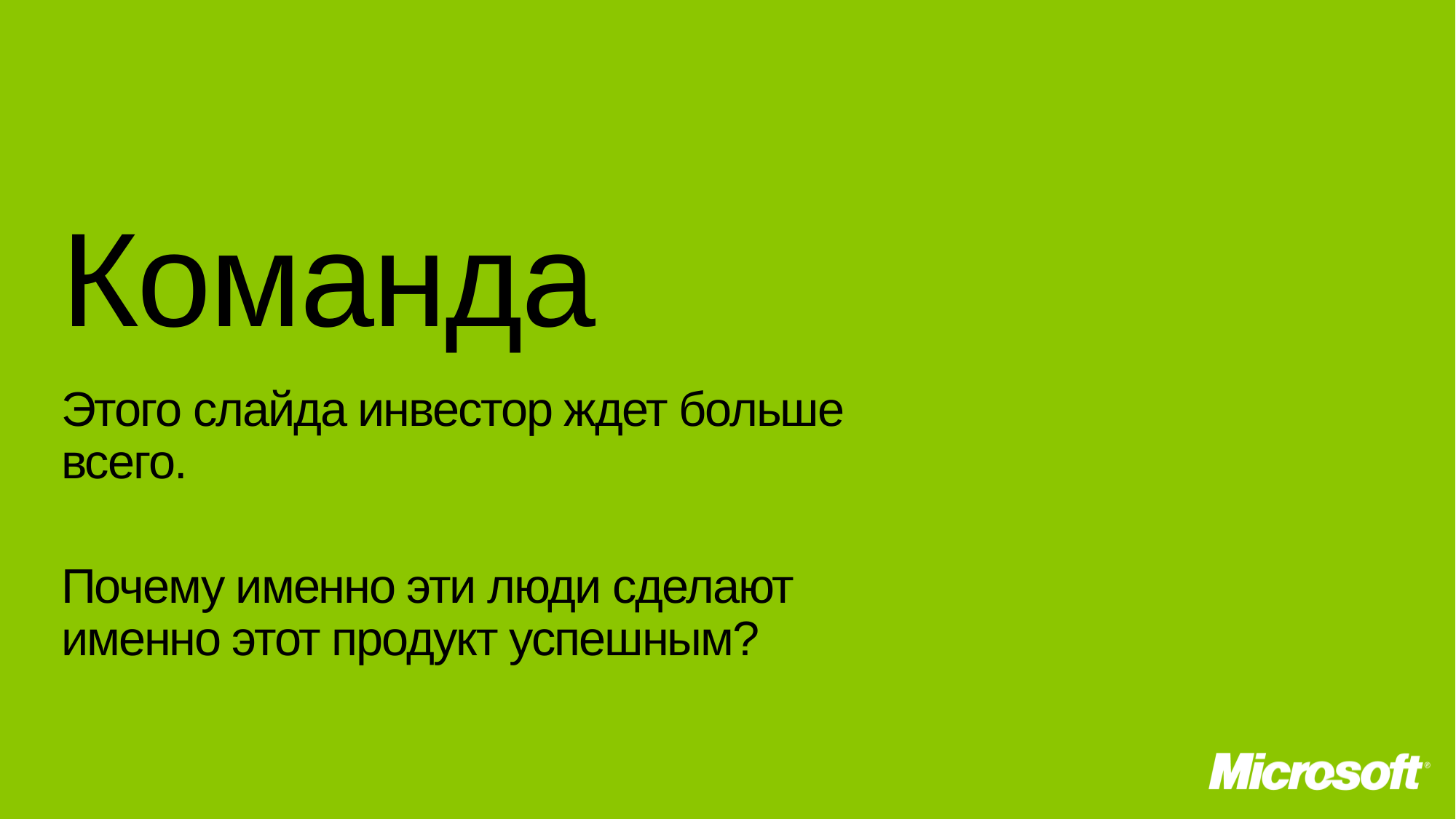

Команда
Этого слайда инвестор ждет больше всего.

Почему именно эти люди сделают именно этот продукт успешным?